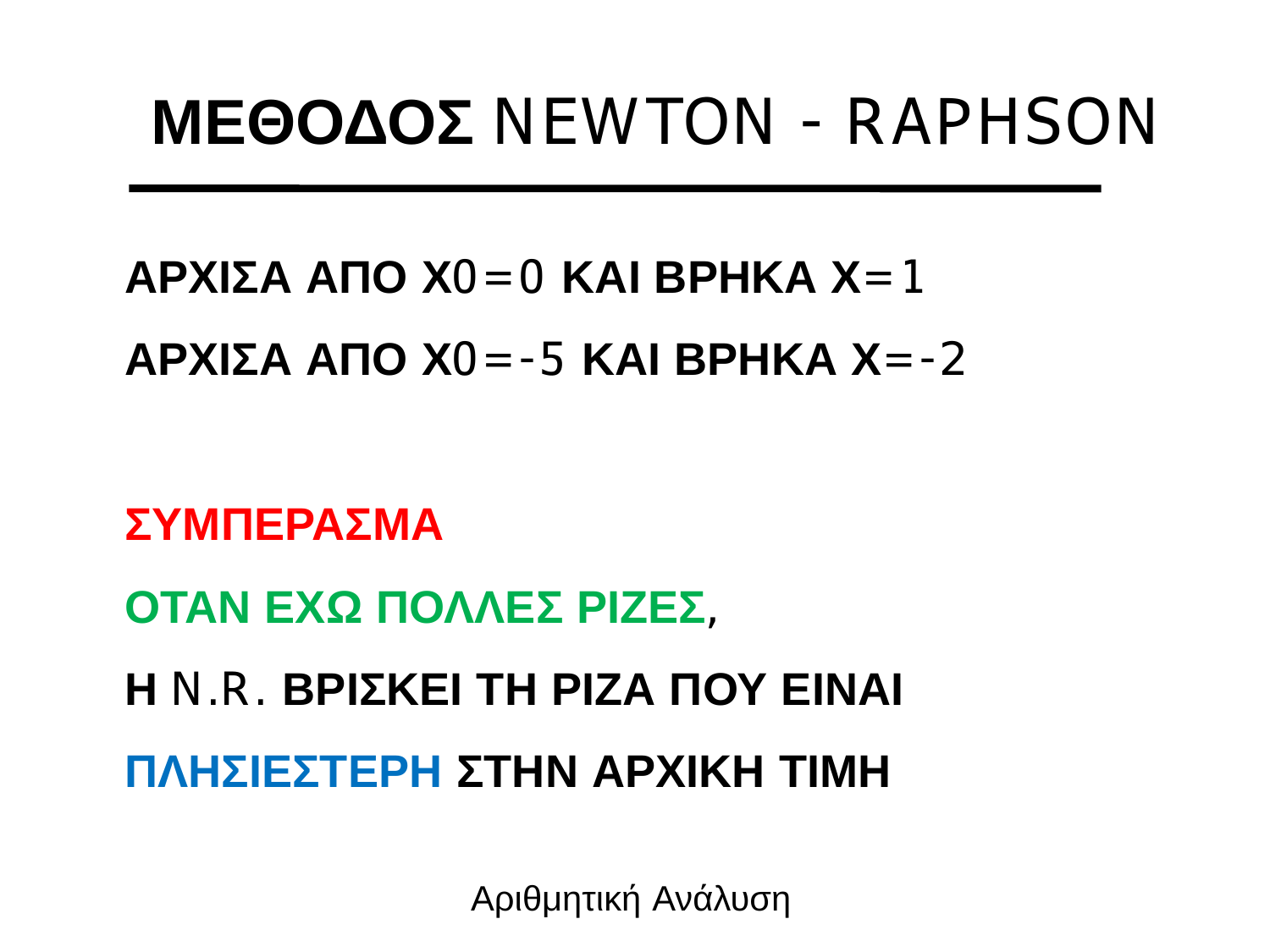

ΜΕΘΟΔΟΣ NEWTON - RAPHSON

ΑΡΧΙΣΑ ΑΠΟ Χ0=0 ΚΑΙ ΒΡΗΚΑ Χ=1
ΑΡΧΙΣΑ ΑΠΟ Χ0=-5 ΚΑΙ ΒΡΗΚΑ Χ=-2

ΣΥΜΠΕΡΑΣΜΑ
ΟΤΑΝ ΕΧΩ ΠΟΛΛΕΣ ΡΙΖΕΣ,
Η N.R. ΒΡΙΣΚΕΙ ΤΗ ΡΙΖΑ ΠΟΥ ΕΙΝΑΙ ΠΛΗΣΙΕΣΤΕΡΗ ΣΤΗΝ ΑΡΧΙΚΗ ΤΙΜΗ
Αριθμητική Ανάλυση